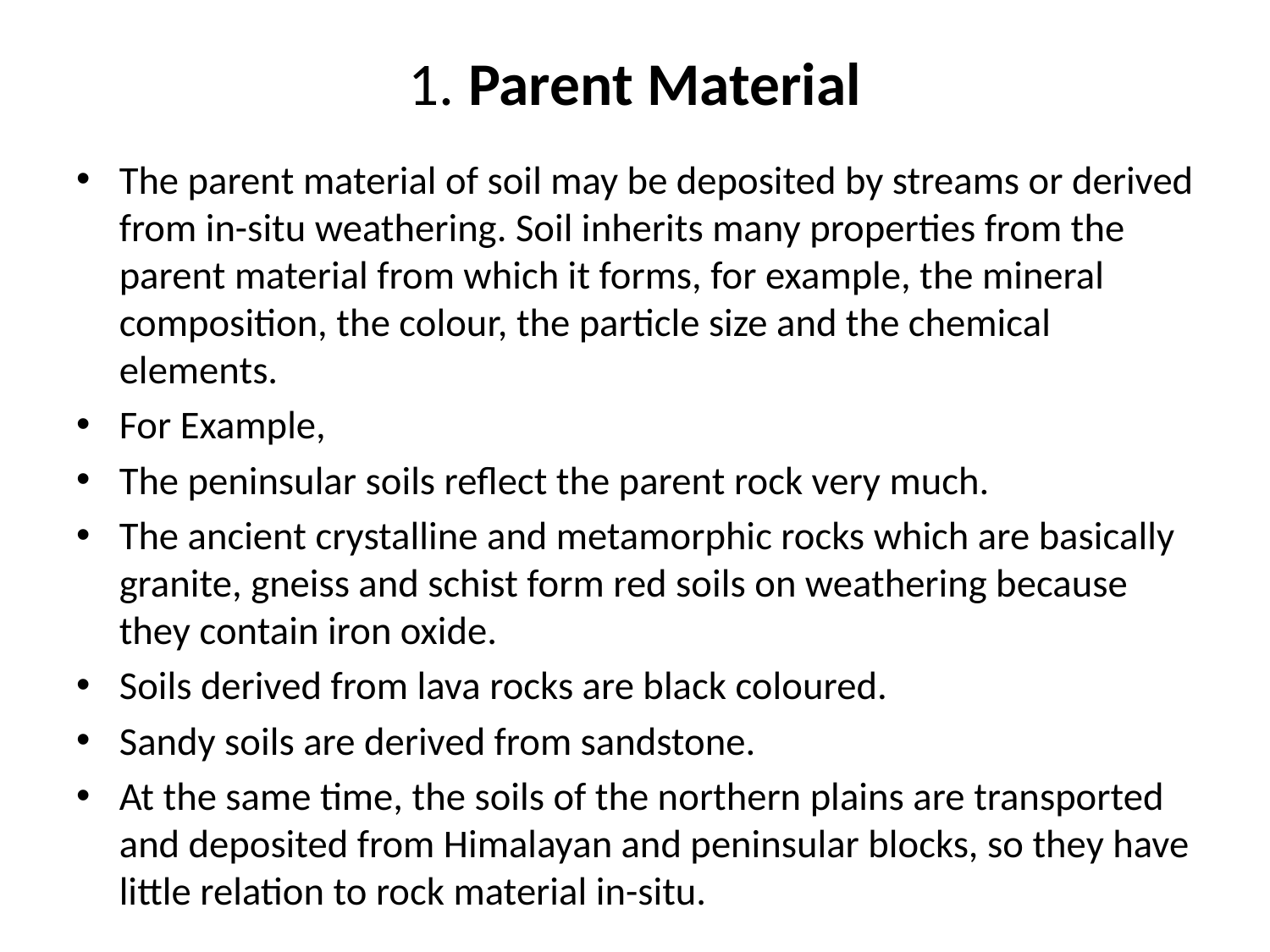

# 1. Parent Material
The parent material of soil may be deposited by streams or derived from in-situ weathering. Soil inherits many properties from the parent material from which it forms, for example, the mineral composition, the colour, the particle size and the chemical elements.
For Example,
The peninsular soils reflect the parent rock very much.
The ancient crystalline and metamorphic rocks which are basically granite, gneiss and schist form red soils on weathering because they contain iron oxide.
Soils derived from lava rocks are black coloured.
Sandy soils are derived from sandstone.
At the same time, the soils of the northern plains are transported and deposited from Himalayan and peninsular blocks, so they have little relation to rock material in-situ.